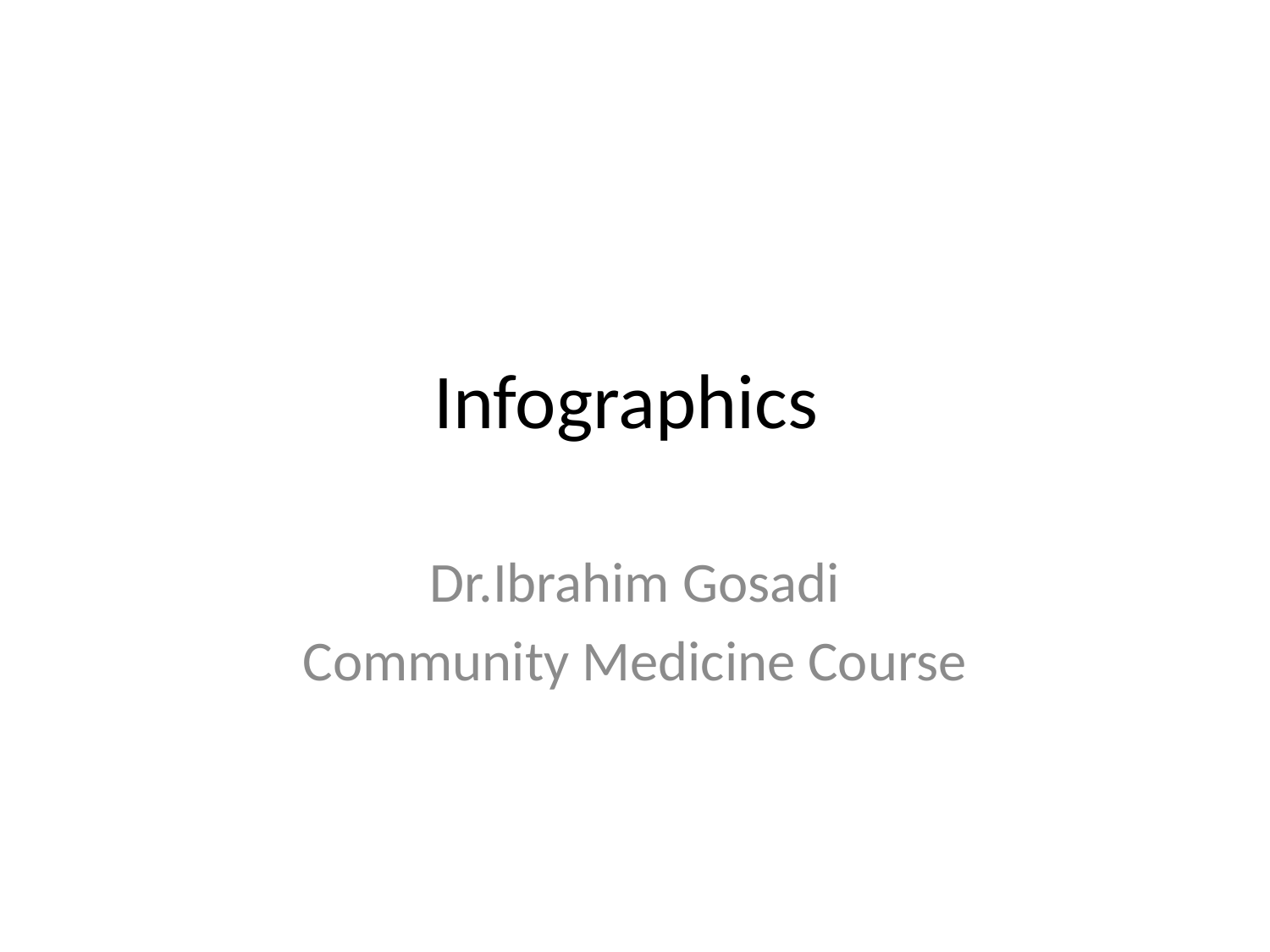

# Infographics
Dr.Ibrahim Gosadi
Community Medicine Course